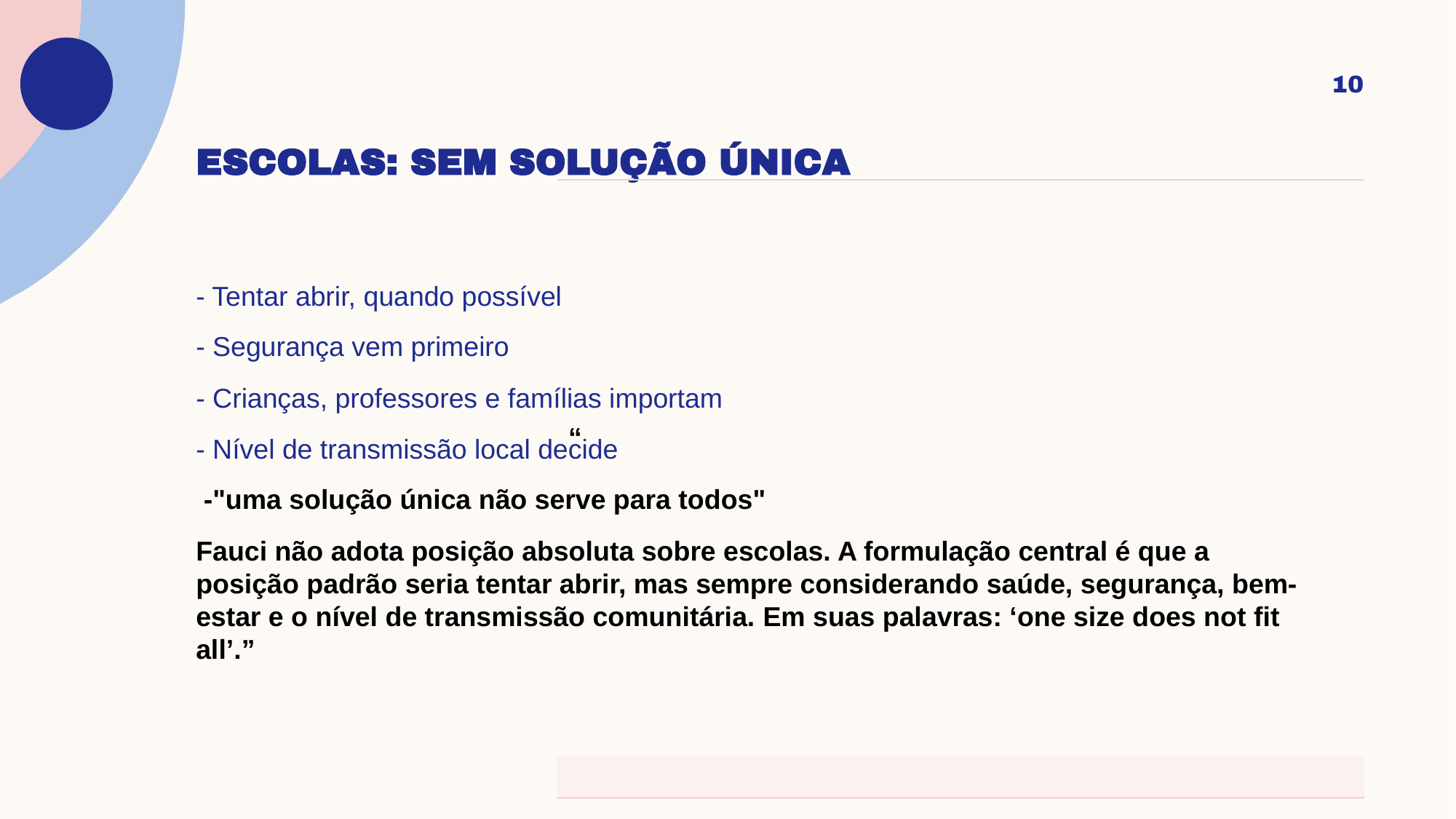

10
# Escolas: sem solução única
| “ |  |  |  |
| --- | --- | --- | --- |
|  |  |  |  |
- Tentar abrir, quando possível
- Segurança vem primeiro
- Crianças, professores e famílias importam
- Nível de transmissão local decide
 -"uma solução única não serve para todos"
Fauci não adota posição absoluta sobre escolas. A formulação central é que a posição padrão seria tentar abrir, mas sempre considerando saúde, segurança, bem-estar e o nível de transmissão comunitária. Em suas palavras: ‘one size does not fit all’.”